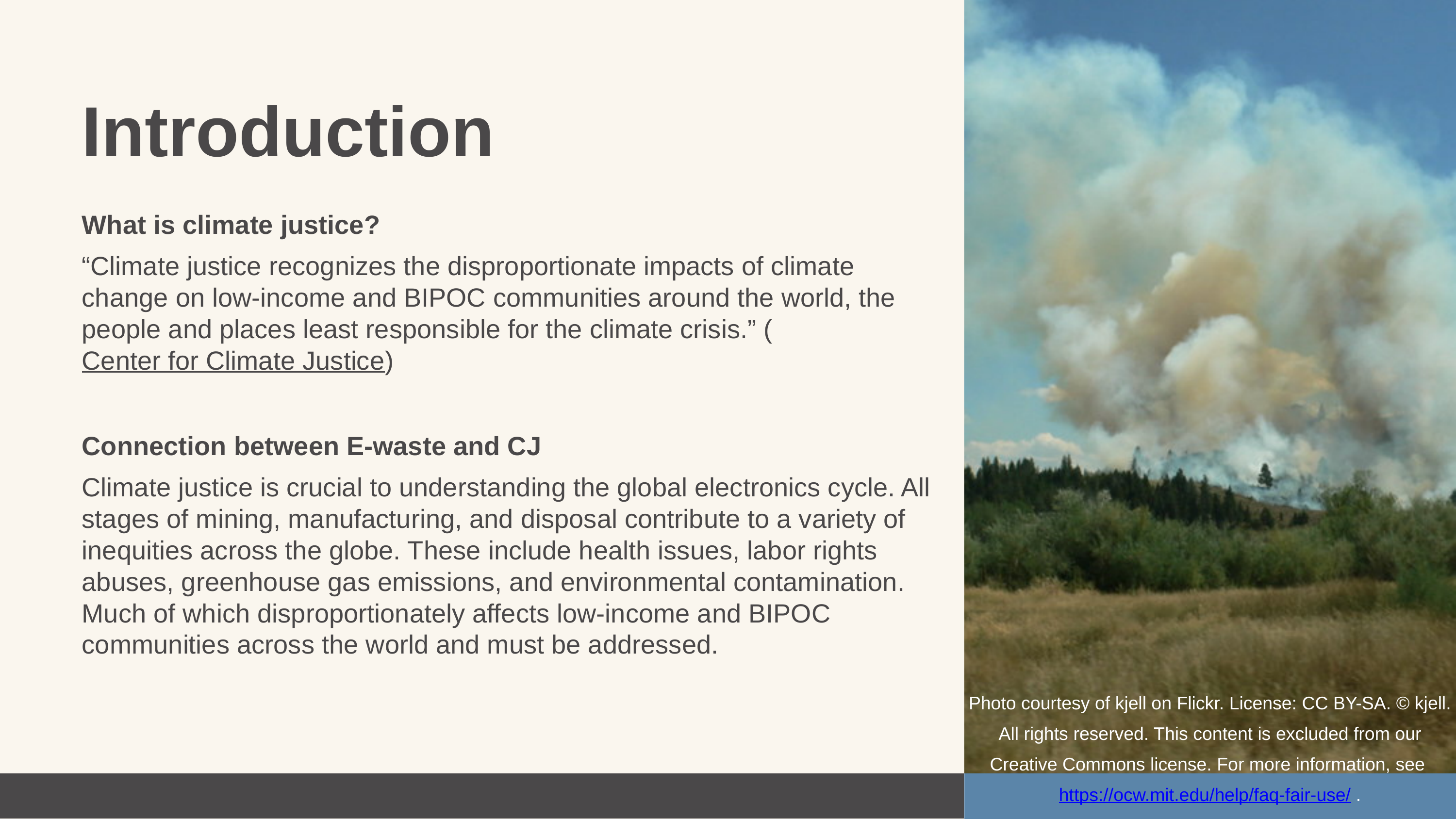

Introduction
What is climate justice?
“Climate justice recognizes the disproportionate impacts of climate change on low-income and BIPOC communities around the world, the people and places least responsible for the climate crisis.” (Center for Climate Justice)
Connection between E-waste and CJ
Climate justice is crucial to understanding the global electronics cycle. All stages of mining, manufacturing, and disposal contribute to a variety of inequities across the globe. These include health issues, labor rights abuses, greenhouse gas emissions, and environmental contamination. Much of which disproportionately affects low-income and BIPOC communities across the world and must be addressed.

Photo courtesy of kjell on Flickr. License: CC BY-SA. © kjell. All rights reserved. This content is excluded from our Creative Commons license. For more information, see https://ocw.mit.edu/help/faq-fair-use/ .